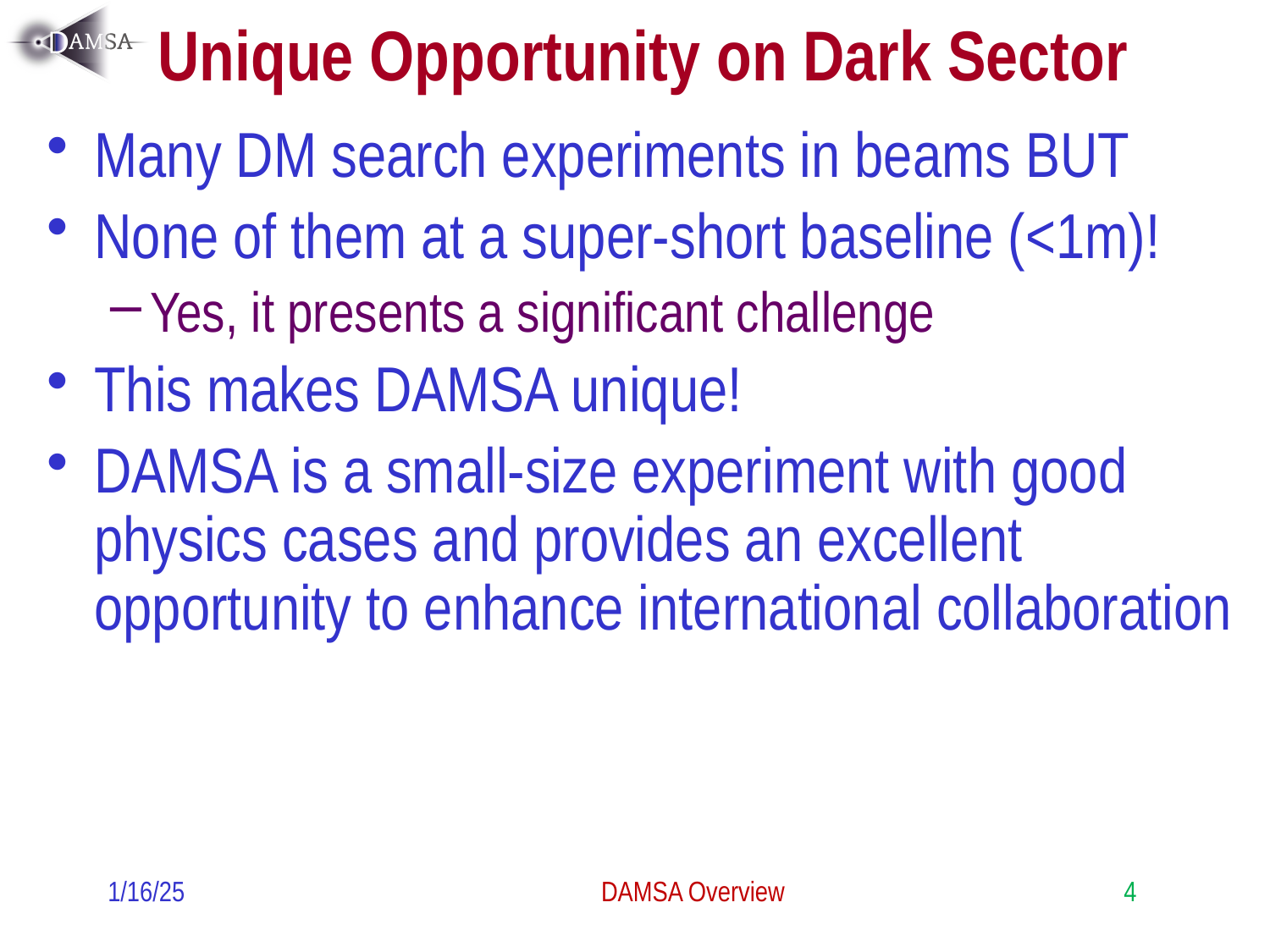

# Unique Opportunity on Dark Sector
Many DM search experiments in beams BUT
None of them at a super-short baseline (<1m)!
Yes, it presents a significant challenge
This makes DAMSA unique!
DAMSA is a small-size experiment with good physics cases and provides an excellent opportunity to enhance international collaboration
1/16/25
DAMSA Overview
4